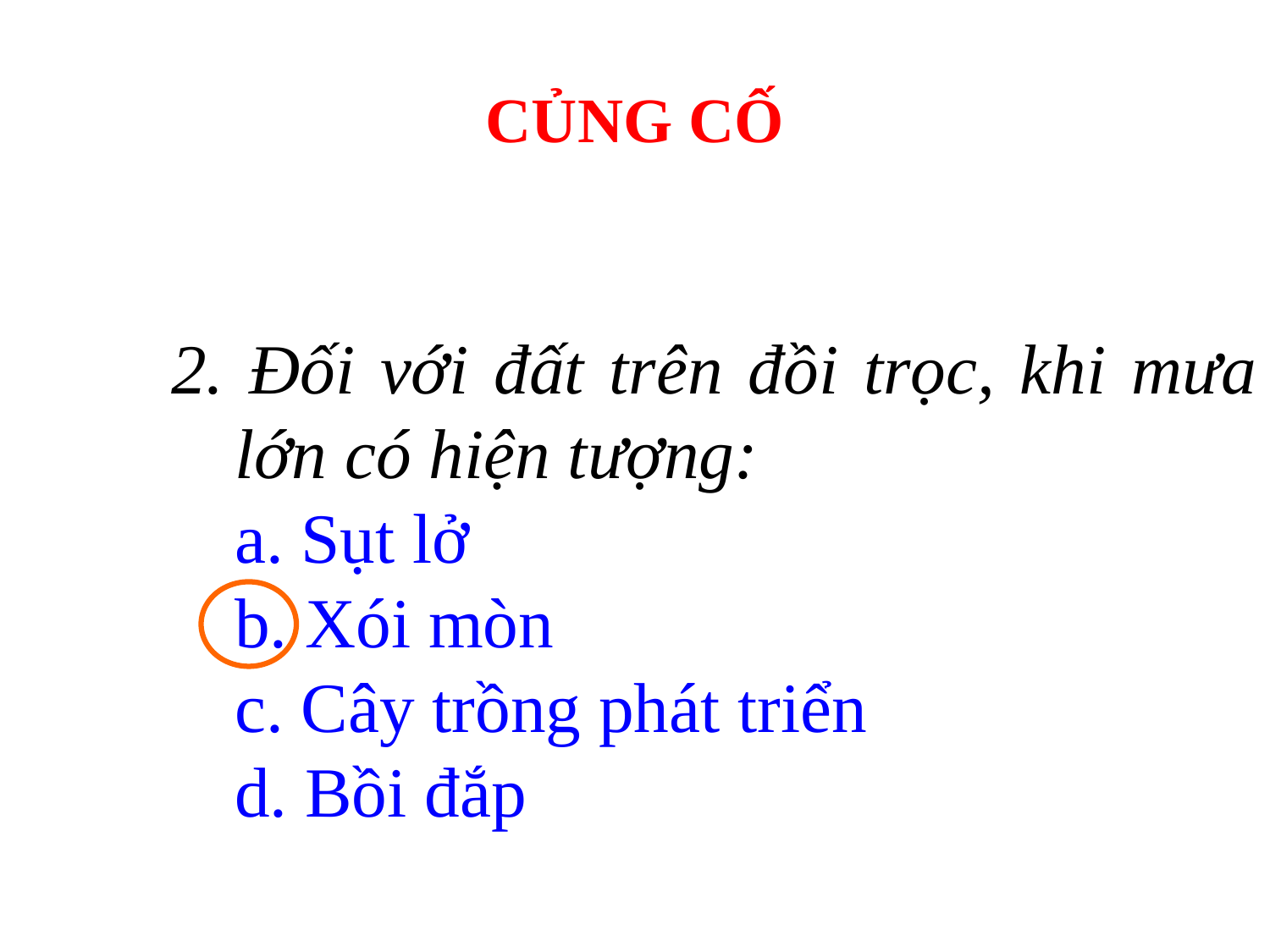

# CỦNG CỐ
2. Đối với đất trên đồi trọc, khi mưa lớn có hiện tượng:
	a. Sụt lở
	b. Xói mòn
	c. Cây trồng phát triển
	d. Bồi đắp